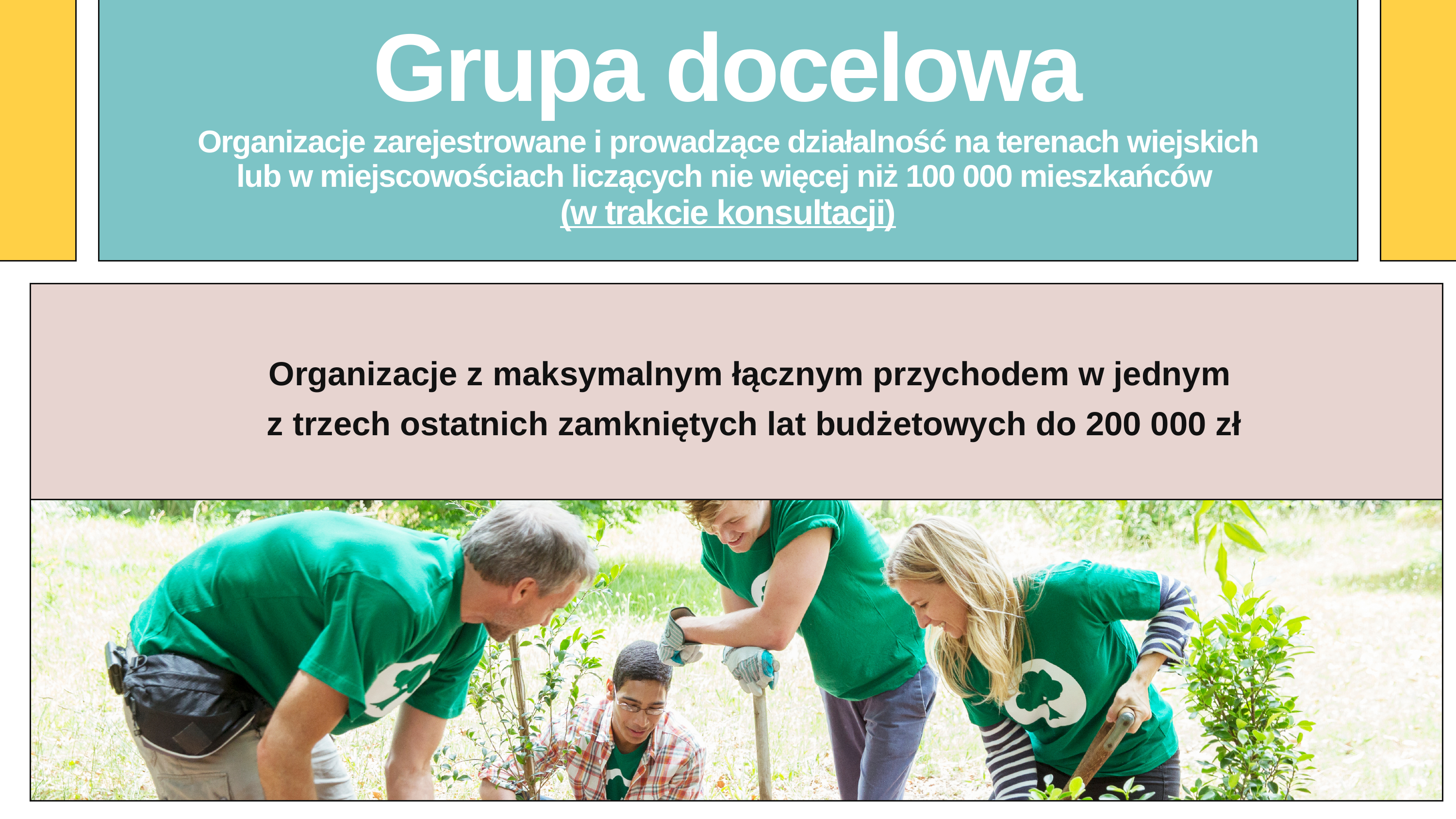

Grupa docelowa
Organizacje zarejestrowane i prowadzące działalność na terenach wiejskich
lub w miejscowościach liczących nie więcej niż 100 000 mieszkańców
(w trakcie konsultacji)

Organizacje z maksymalnym łącznym przychodem w jednym
z trzech ostatnich zamkniętych lat budżetowych do 200 000 zł